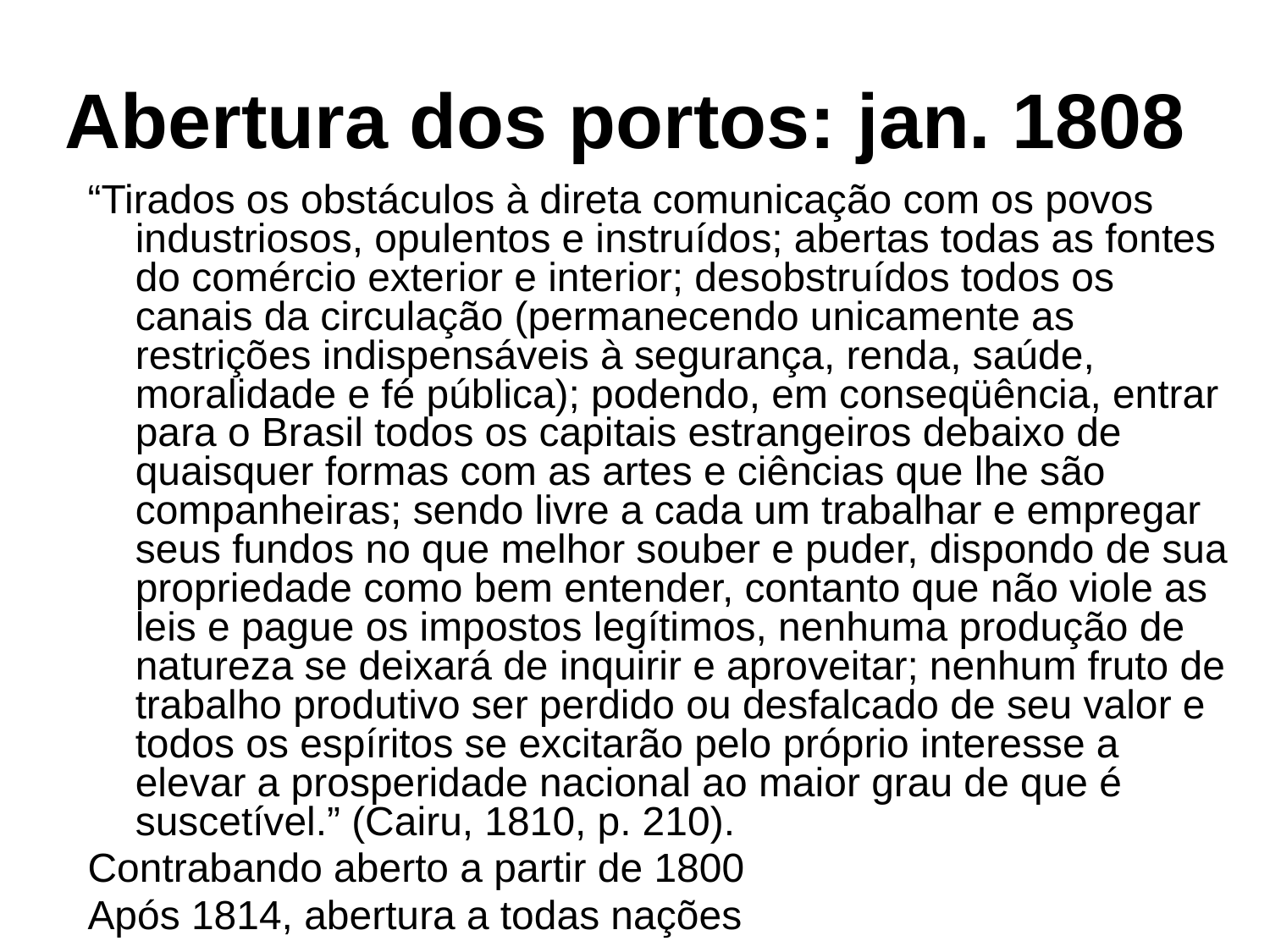

# Abertura dos portos: jan. 1808
“Tirados os obstáculos à direta comunicação com os povos industriosos, opulentos e instruídos; abertas todas as fontes do comércio exterior e interior; desobstruídos todos os canais da circulação (permanecendo unicamente as restrições indispensáveis à segurança, renda, saúde, moralidade e fé pública); podendo, em conseqüência, entrar para o Brasil todos os capitais estrangeiros debaixo de quaisquer formas com as artes e ciências que lhe são companheiras; sendo livre a cada um trabalhar e empregar seus fundos no que melhor souber e puder, dispondo de sua propriedade como bem entender, contanto que não viole as leis e pague os impostos legítimos, nenhuma produção de natureza se deixará de inquirir e aproveitar; nenhum fruto de trabalho produtivo ser perdido ou desfalcado de seu valor e todos os espíritos se excitarão pelo próprio interesse a elevar a prosperidade nacional ao maior grau de que é suscetível.” (Cairu, 1810, p. 210).
Contrabando aberto a partir de 1800
Após 1814, abertura a todas nações